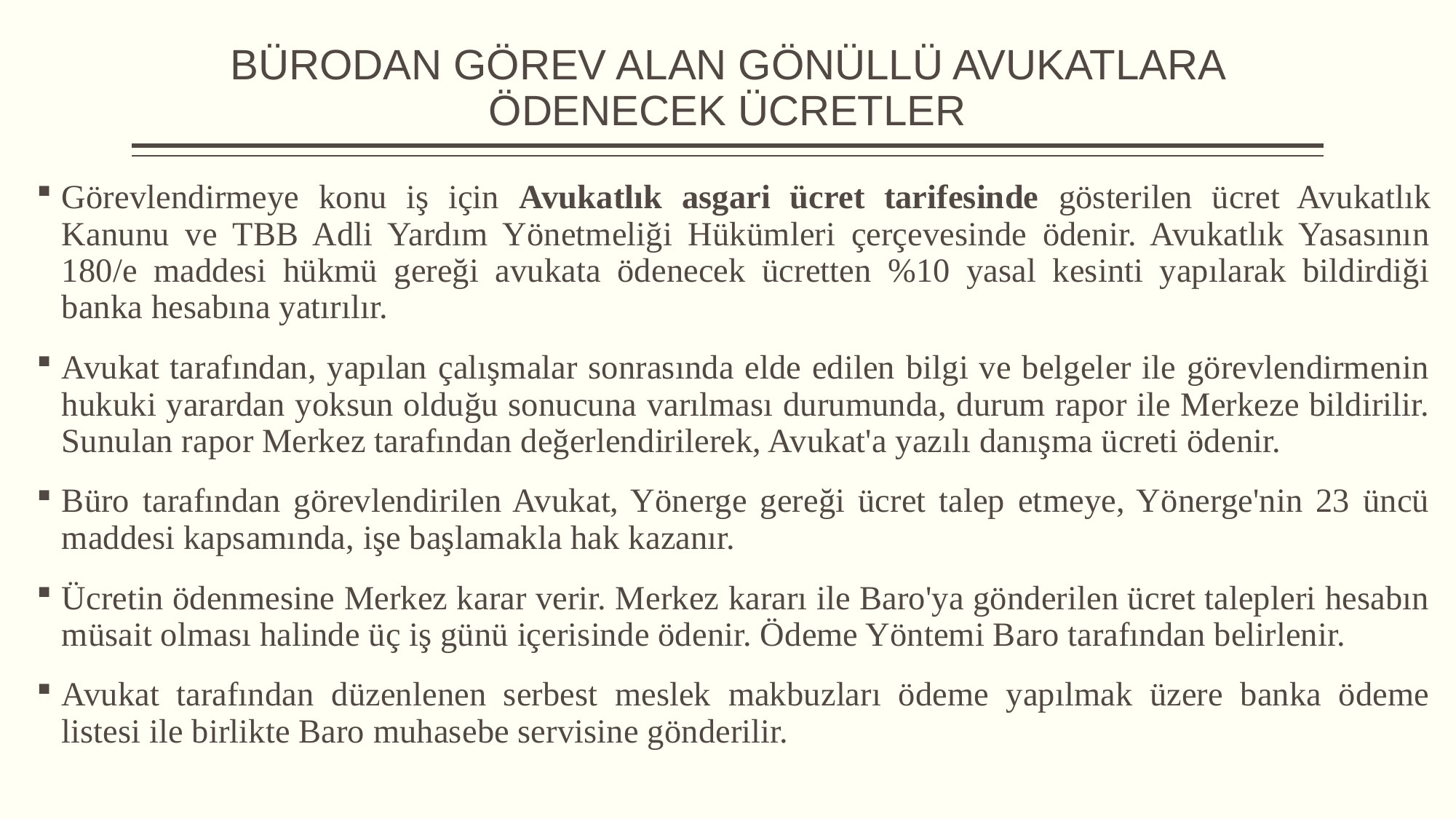

# BÜRODAN GÖREV ALAN GÖNÜLLÜ AVUKATLARA ÖDENECEK ÜCRETLER
Görevlendirmeye konu iş için Avukatlık asgari ücret tarifesinde gösterilen ücret Avukatlık Kanunu ve TBB Adli Yardım Yönetmeliği Hükümleri çerçevesinde ödenir. Avukatlık Yasasının 180/e maddesi hükmü gereği avukata ödenecek ücretten %10 yasal kesinti yapılarak bildirdiği banka hesabına yatırılır.
Avukat tarafından, yapılan çalışmalar sonrasında elde edilen bilgi ve belgeler ile görevlendirmenin hukuki yarardan yoksun olduğu sonucuna varılması durumunda, durum rapor ile Merkeze bildirilir. Sunulan rapor Merkez tarafından değerlendirilerek, Avukat'a yazılı danışma ücreti ödenir.
Büro tarafından görevlendirilen Avukat, Yönerge gereği ücret talep etmeye, Yönerge'nin 23 üncü maddesi kapsamında, işe başlamakla hak kazanır.
Ücretin ödenmesine Merkez karar verir. Merkez kararı ile Baro'ya gönderilen ücret talepleri hesabın müsait olması halinde üç iş günü içerisinde ödenir. Ödeme Yöntemi Baro tarafından belirlenir.
Avukat tarafından düzenlenen serbest meslek makbuzları ödeme yapılmak üzere banka ödeme listesi ile birlikte Baro muhasebe servisine gönderilir.